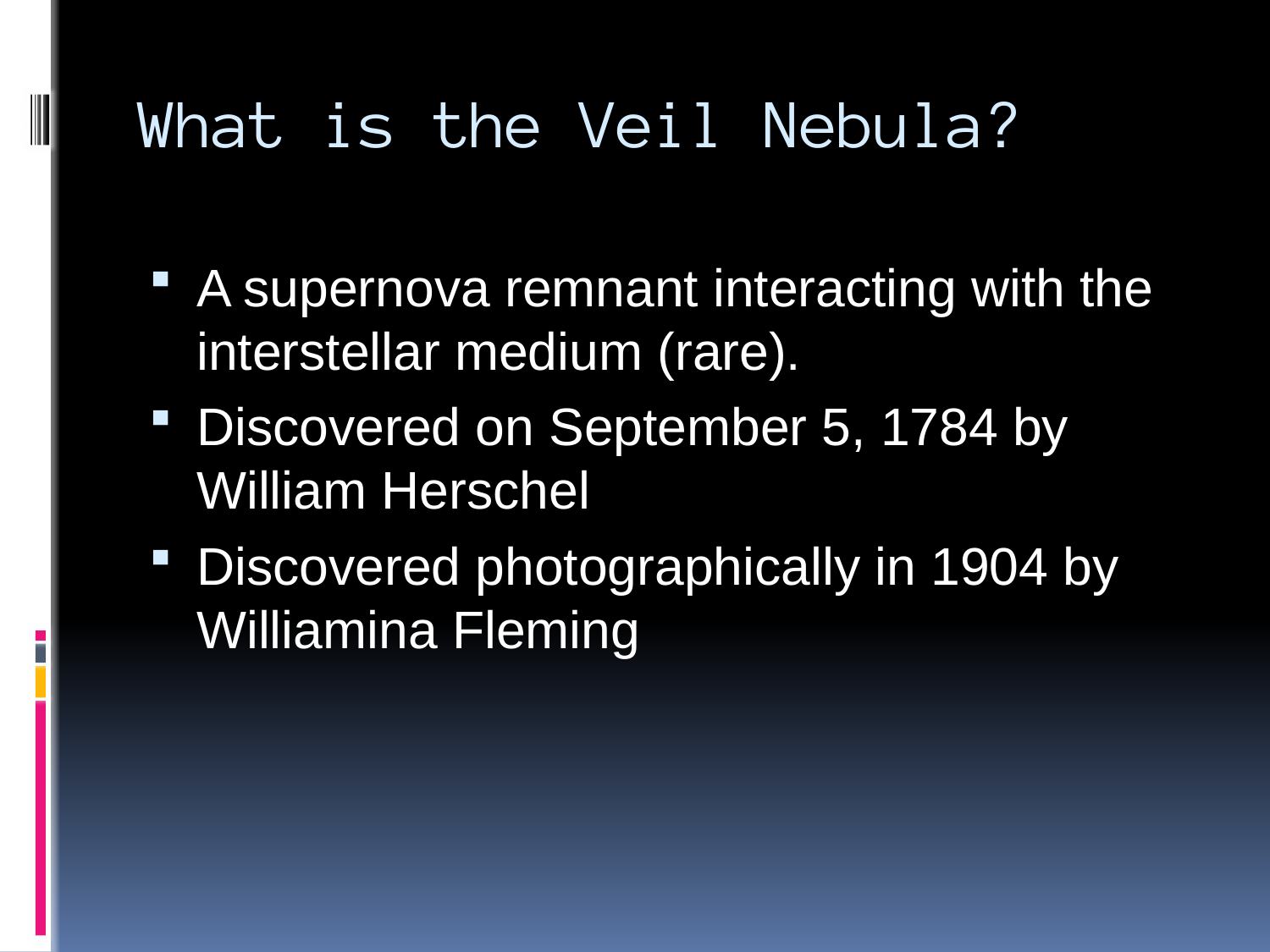

# What is the Veil Nebula?
A supernova remnant interacting with the interstellar medium (rare).
Discovered on September 5, 1784 by William Herschel
Discovered photographically in 1904 by Williamina Fleming